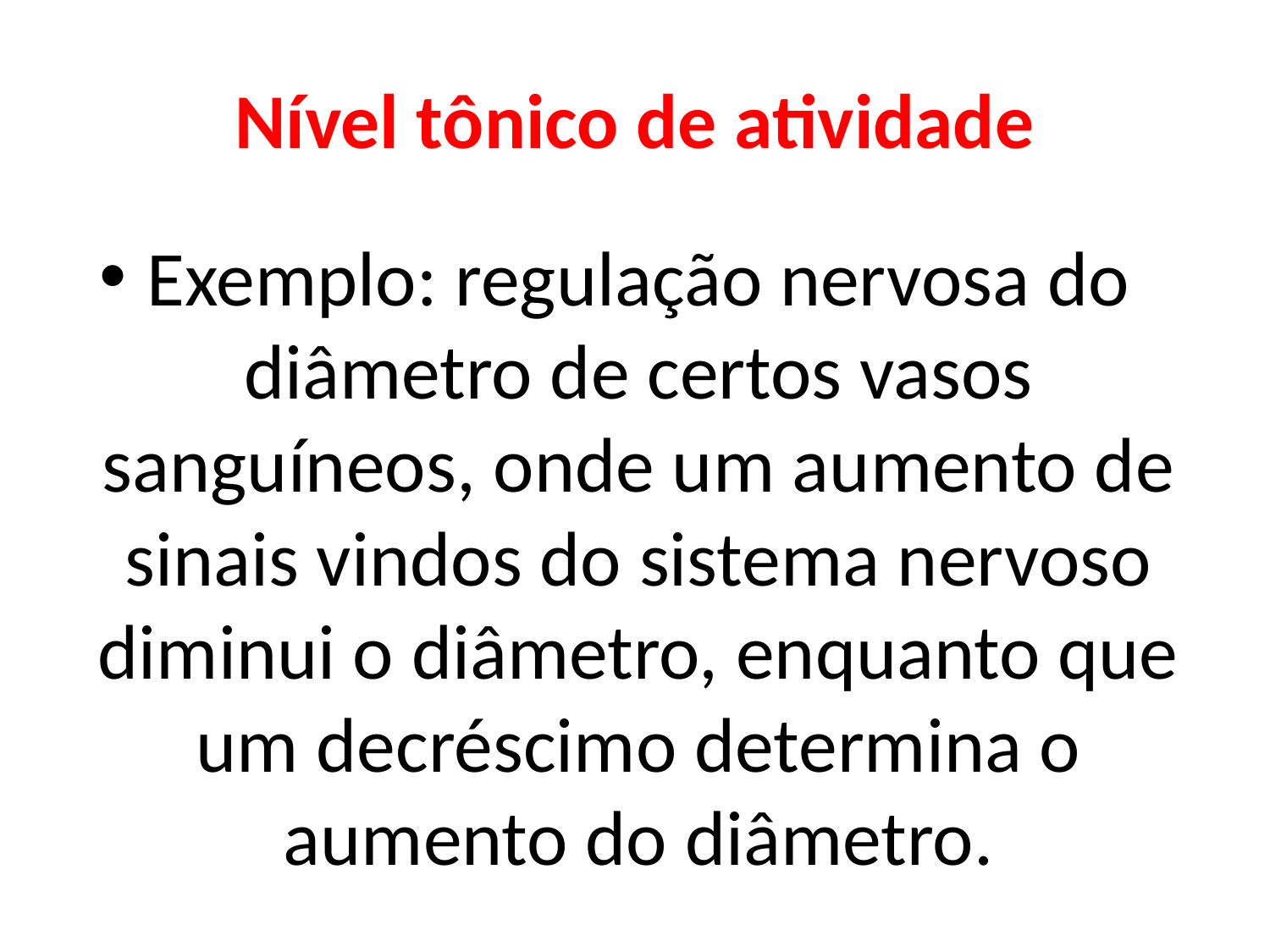

# Nível tônico de atividade
Exemplo: regulação nervosa do diâmetro de certos vasos sanguíneos, onde um aumento de sinais vindos do sistema nervoso diminui o diâmetro, enquanto que um decréscimo determina o aumento do diâmetro.